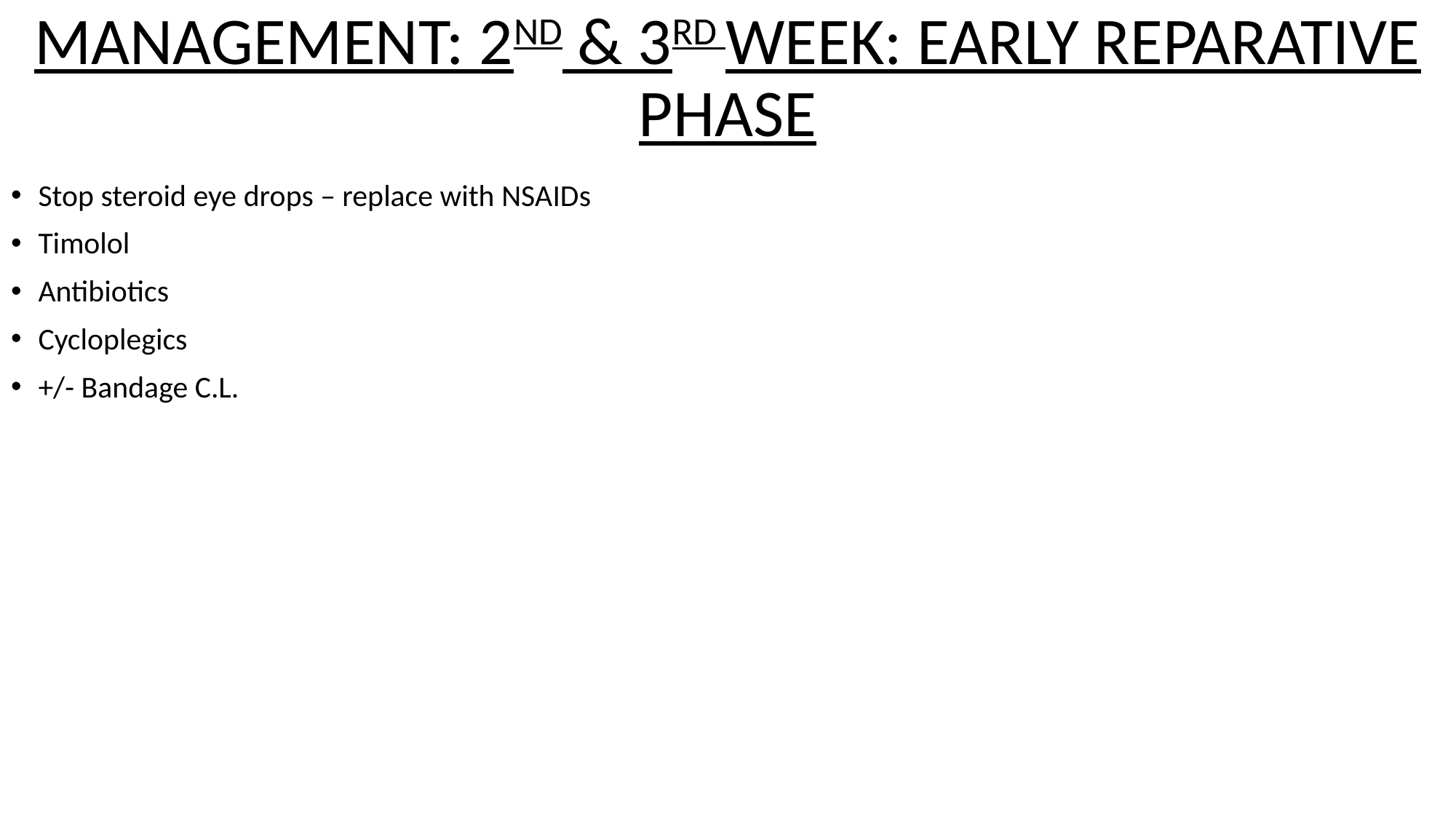

# MANAGEMENT: 2ND & 3RD WEEK: EARLY REPARATIVE PHASE
Stop steroid eye drops – replace with NSAIDs
Timolol
Antibiotics
Cycloplegics
+/- Bandage C.L.